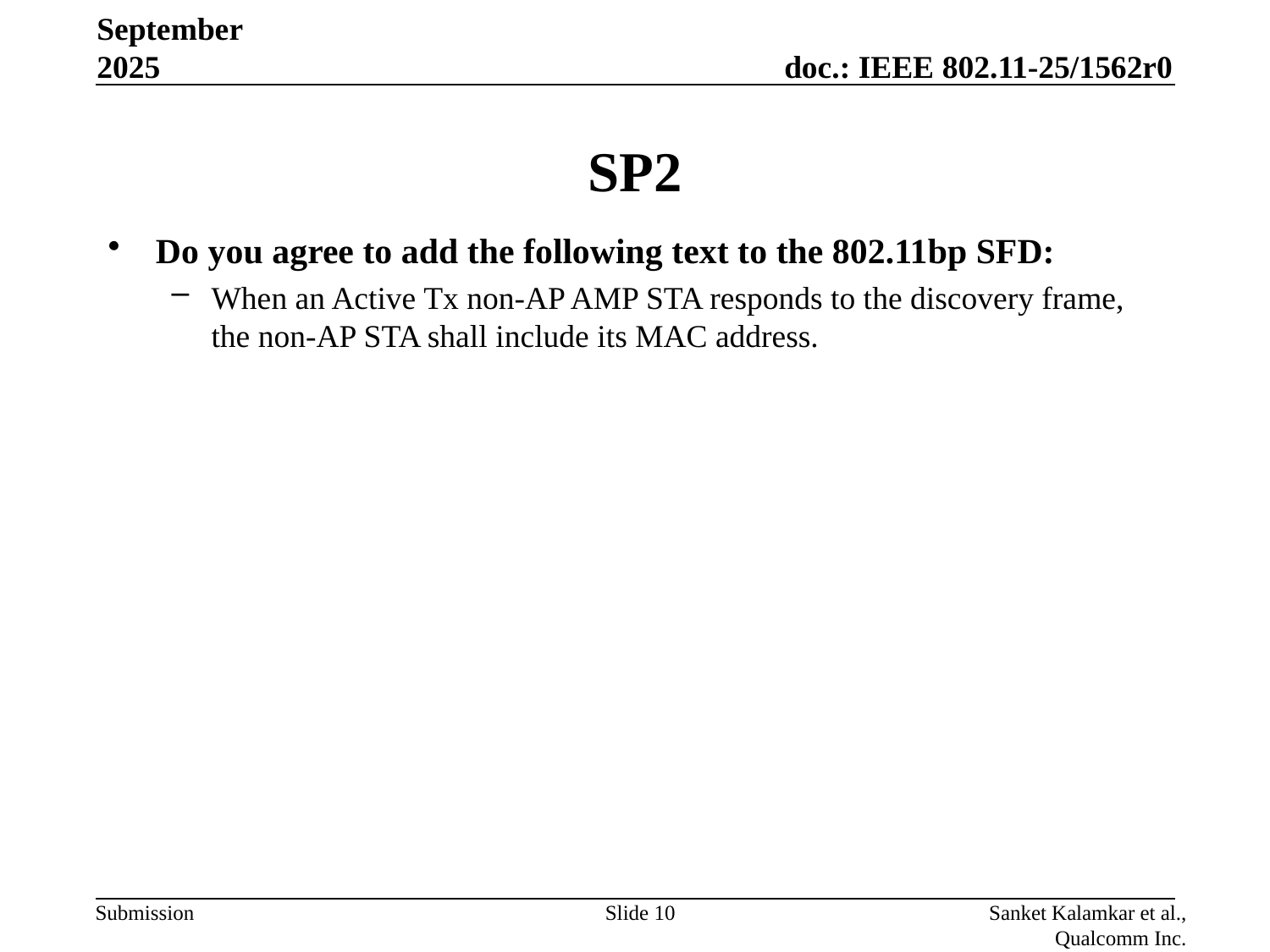

September 2025
# SP2
Do you agree to add the following text to the 802.11bp SFD:
When an Active Tx non-AP AMP STA responds to the discovery frame, the non-AP STA shall include its MAC address.
Slide 10
Sanket Kalamkar et al., Qualcomm Inc.